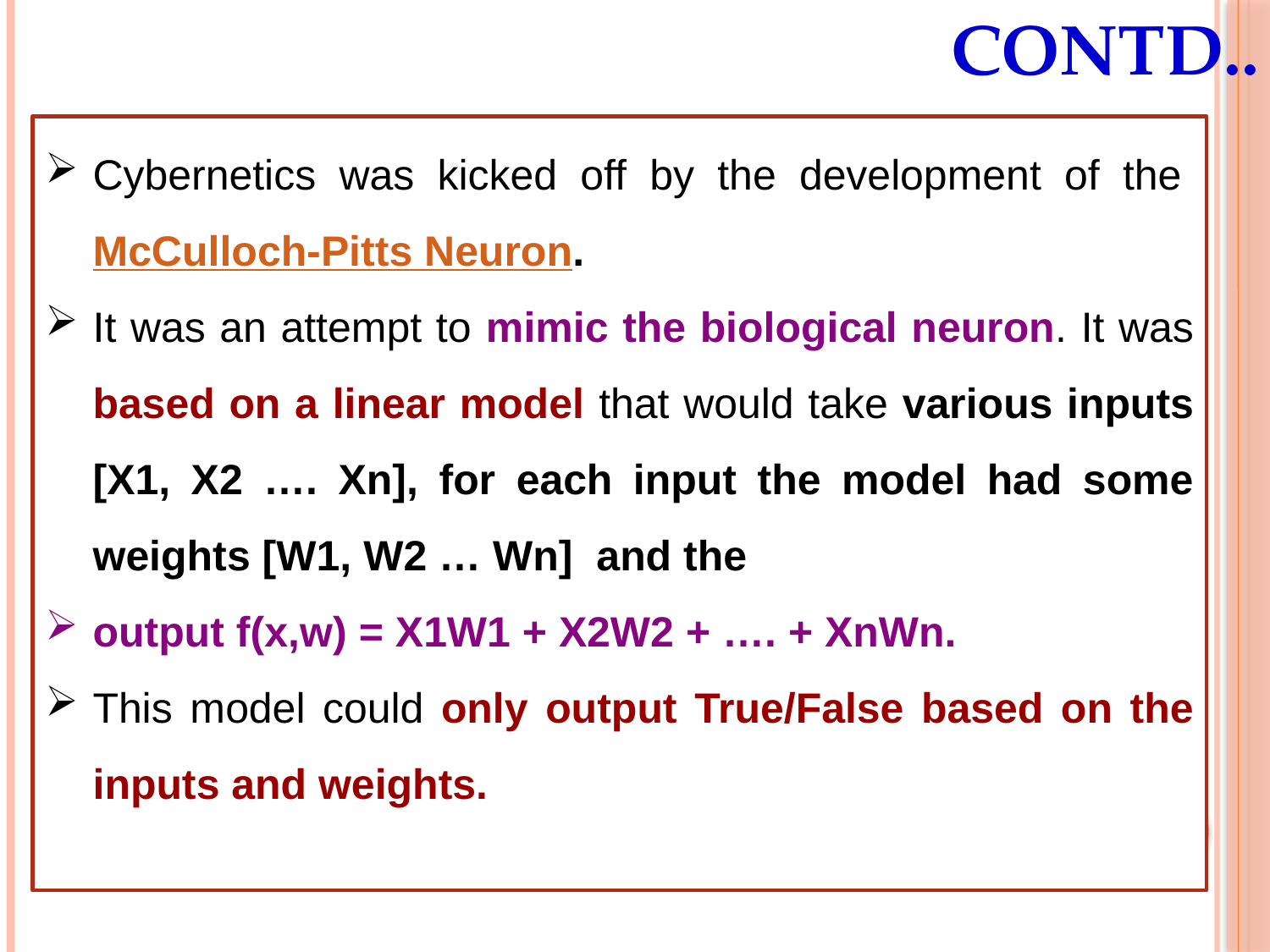

# Contd..
Cybernetics was kicked off by the development of the McCulloch-Pitts Neuron.
It was an attempt to mimic the biological neuron. It was based on a linear model that would take various inputs [X1, X2 …. Xn], for each input the model had some weights [W1, W2 … Wn]  and the
output f(x,w) = X1W1 + X2W2 + …. + XnWn.
This model could only output True/False based on the inputs and weights.

9